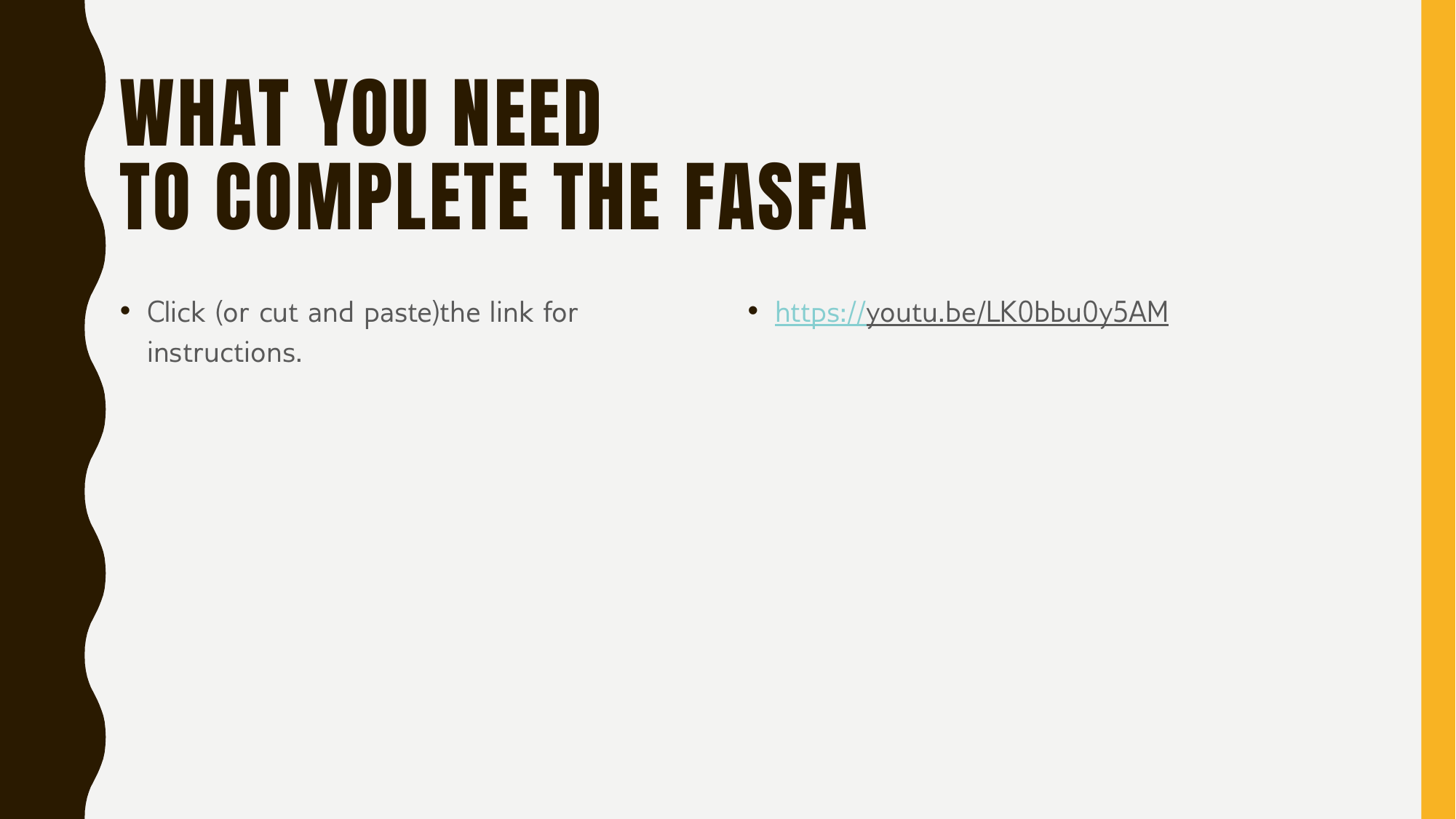

# What You Need to complete the FAsfa
Click (or cut and paste)the link for instructions.
https://youtu.be/LK0bbu0y5AM